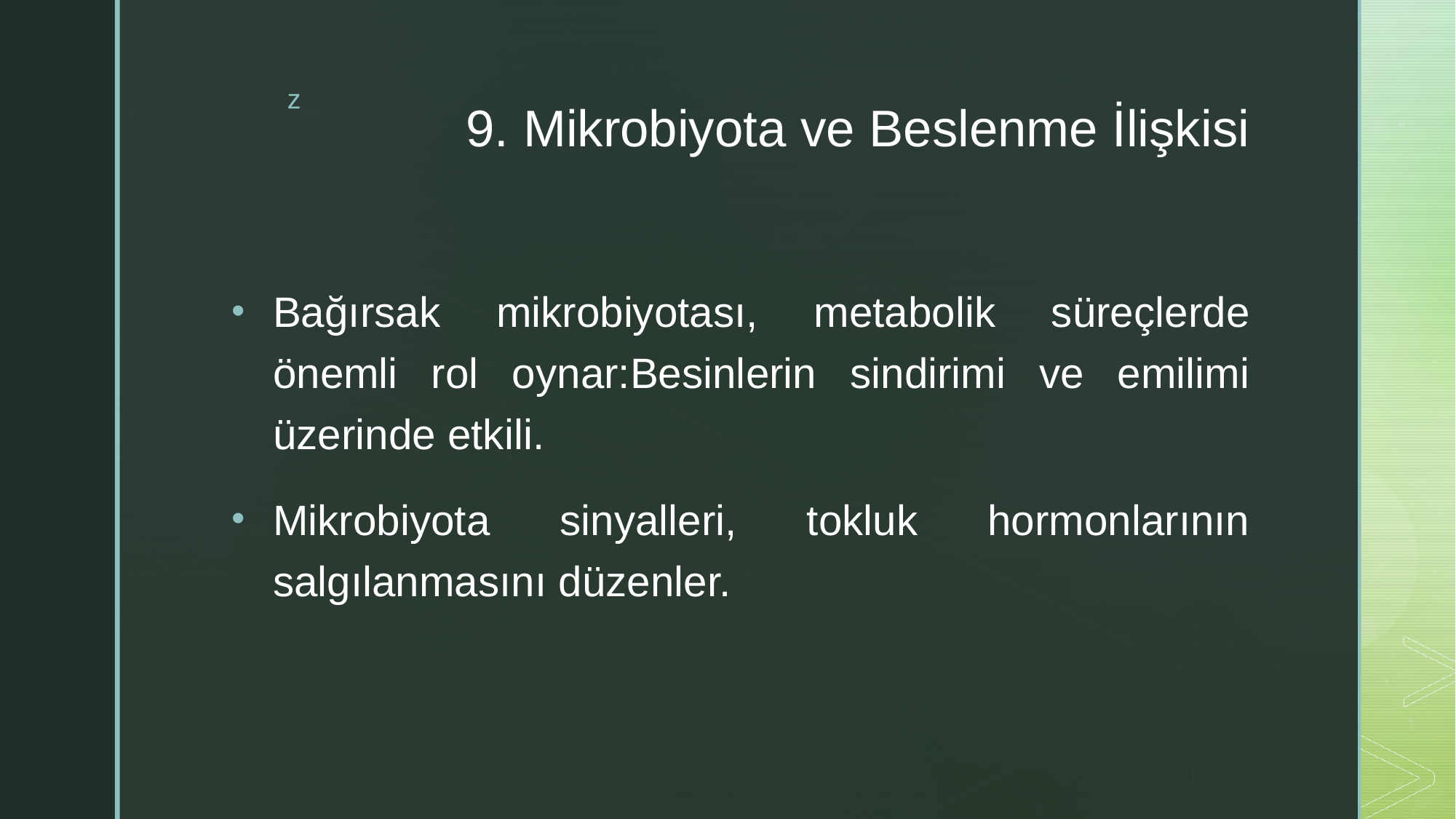

# 9. Mikrobiyota ve Beslenme İlişkisi
Bağırsak mikrobiyotası, metabolik süreçlerde önemli rol oynar:Besinlerin sindirimi ve emilimi üzerinde etkili.
Mikrobiyota sinyalleri, tokluk hormonlarının salgılanmasını düzenler.